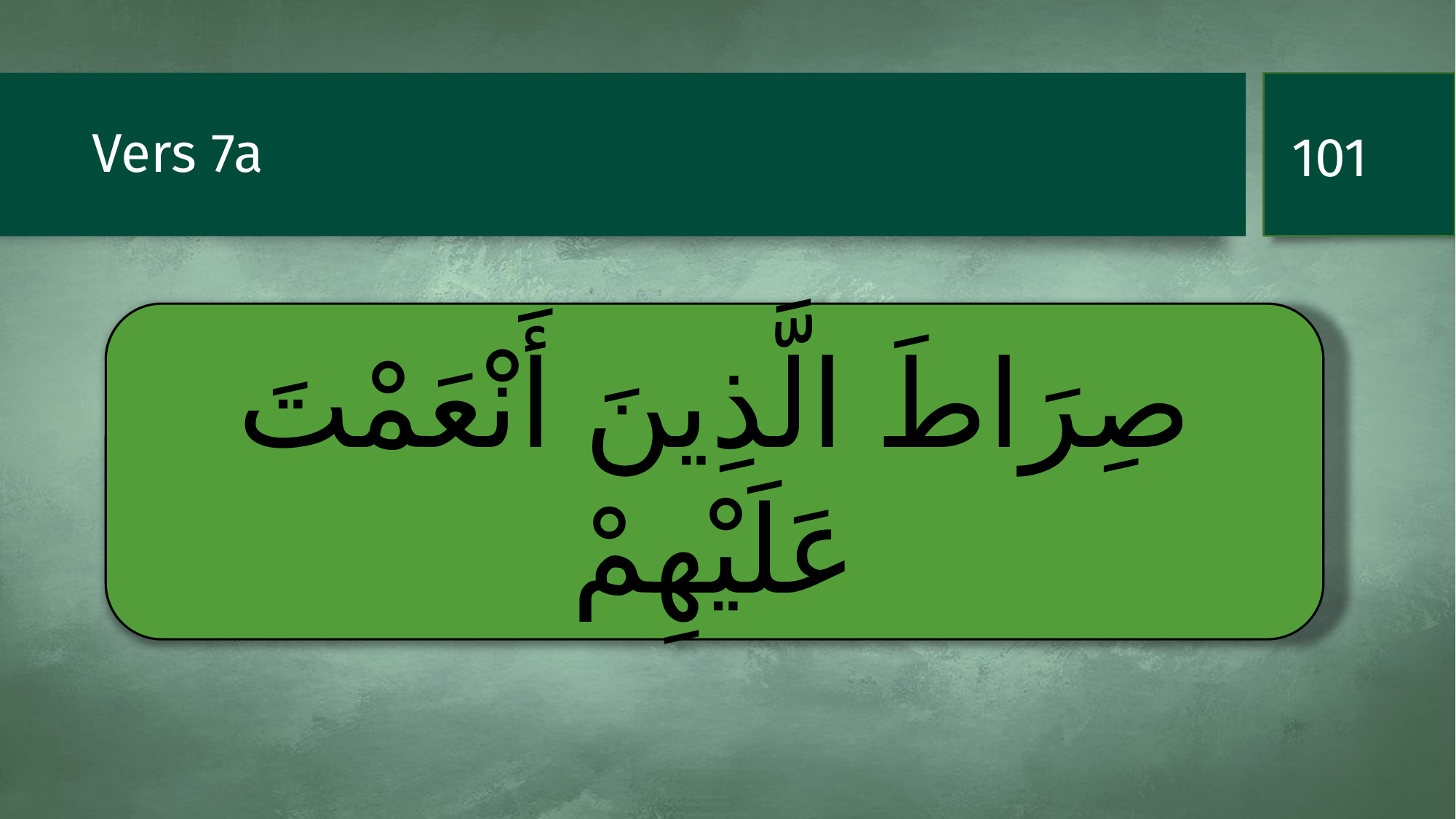

101
# Vers 7a
صِرَاطَ الَّذِينَ أَنْعَمْتَ عَلَيْهِمْ